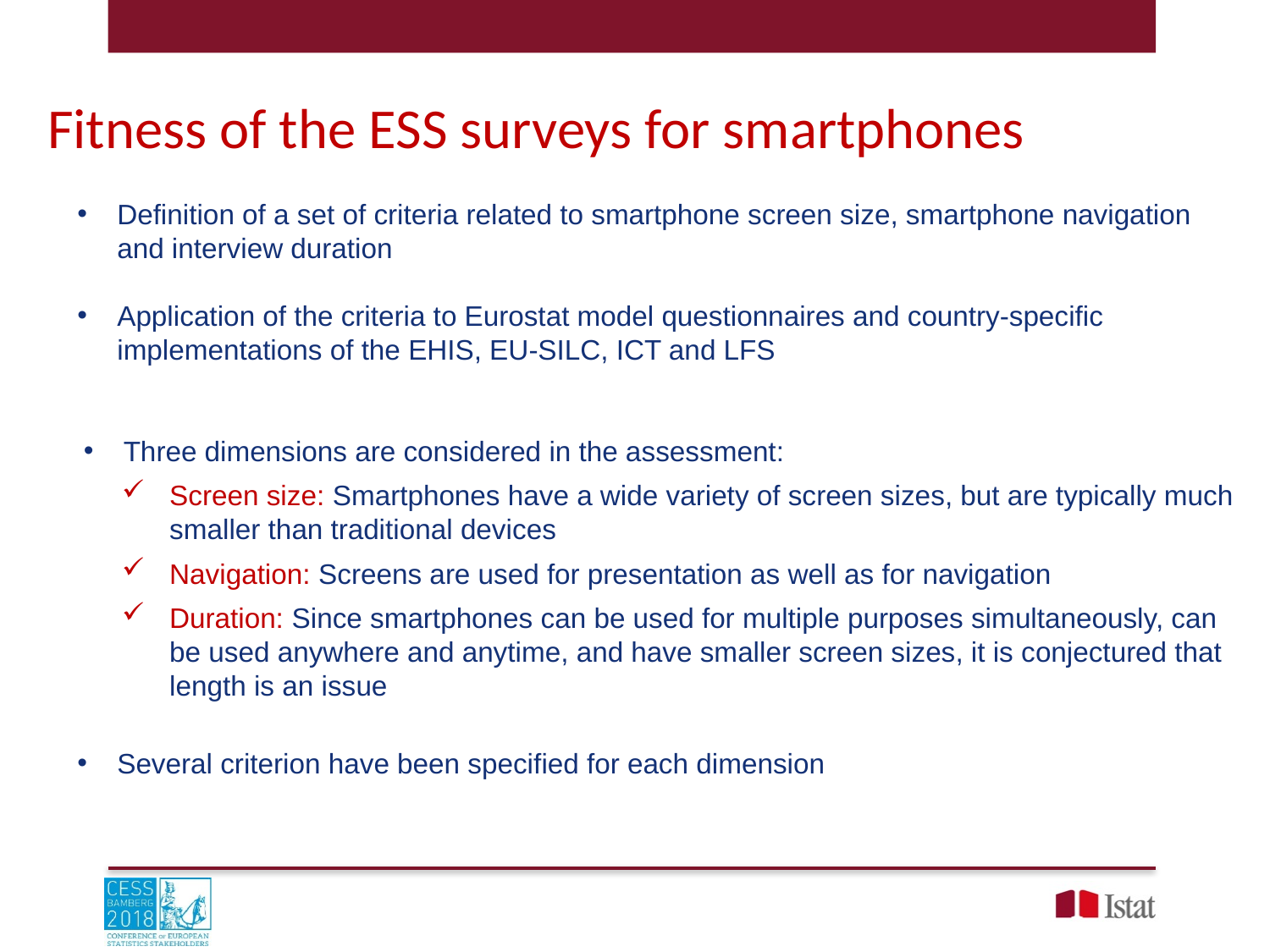

Fitness of the ESS surveys for smartphones
Definition of a set of criteria related to smartphone screen size, smartphone navigation and interview duration

Application of the criteria to Eurostat model questionnaires and country-specific implementations of the EHIS, EU-SILC, ICT and LFS

Three dimensions are considered in the assessment:
Screen size: Smartphones have a wide variety of screen sizes, but are typically much smaller than traditional devices
Navigation: Screens are used for presentation as well as for navigation
Duration: Since smartphones can be used for multiple purposes simultaneously, can be used anywhere and anytime, and have smaller screen sizes, it is conjectured that length is an issue

Several criterion have been specified for each dimension